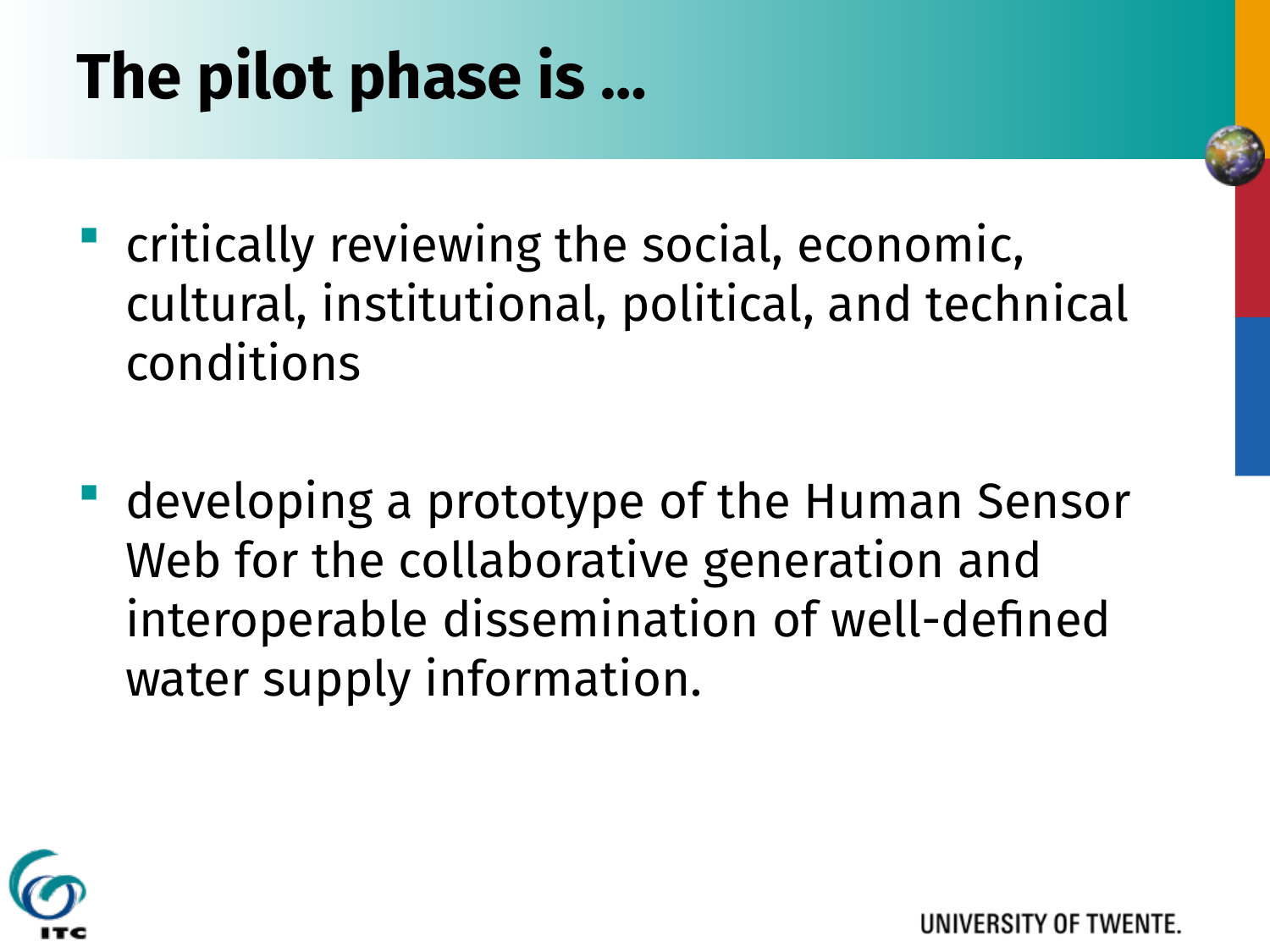

# The pilot phase is …
critically reviewing the social, economic, cultural, institutional, political, and technical conditions

developing a prototype of the Human Sensor Web for the collaborative generation and interoperable dissemination of well-defined water supply information.